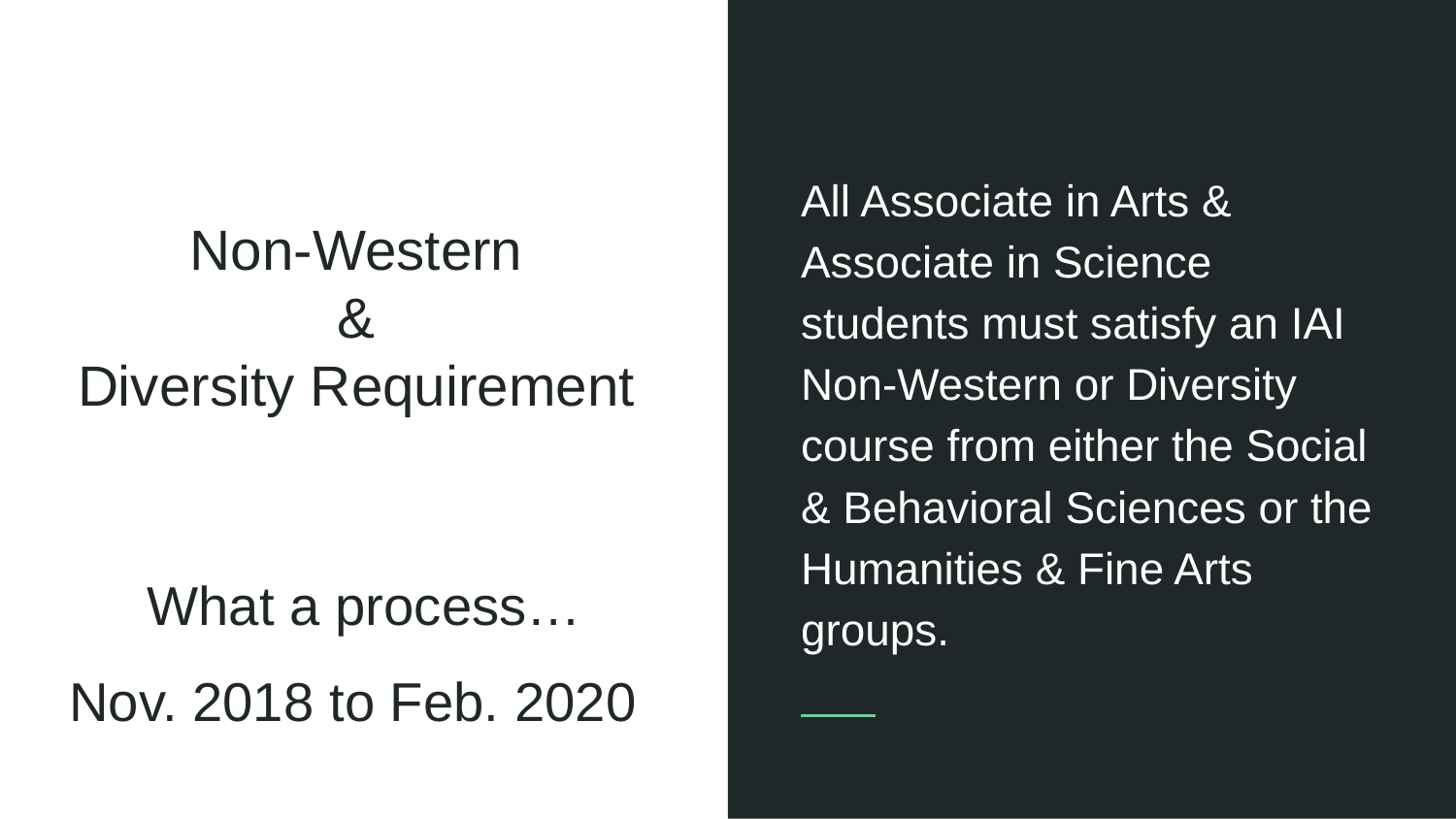

All Associate in Arts & Associate in Science students must satisfy an IAI Non-Western or Diversity course from either the Social & Behavioral Sciences or the Humanities & Fine Arts groups.
# Non-Western
&
Diversity Requirement
What a process…
Nov. 2018 to Feb. 2020